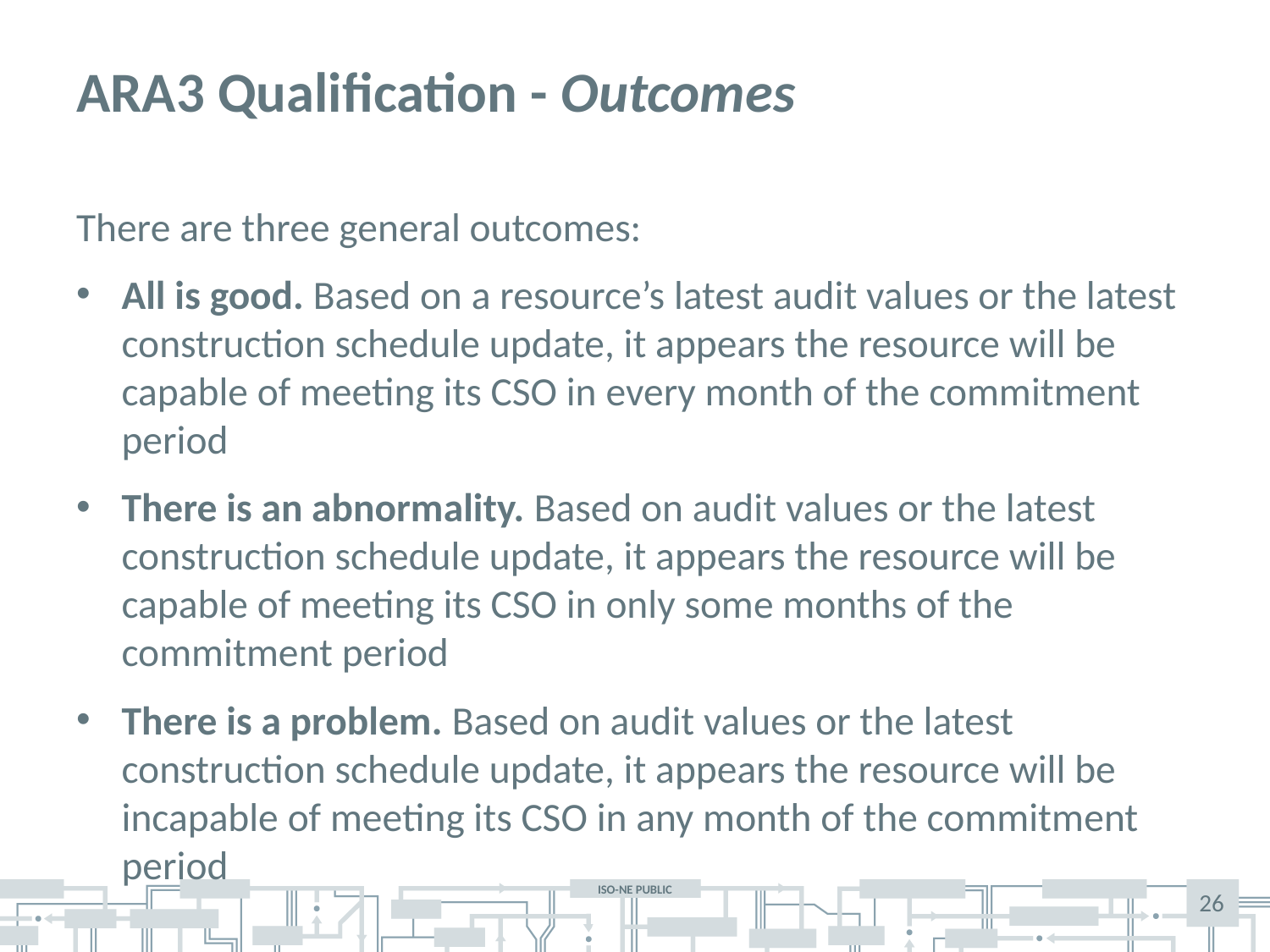

# ARA3 Qualification - Outcomes
There are three general outcomes:
All is good. Based on a resource’s latest audit values or the latest construction schedule update, it appears the resource will be capable of meeting its CSO in every month of the commitment period
There is an abnormality. Based on audit values or the latest construction schedule update, it appears the resource will be capable of meeting its CSO in only some months of the commitment period
There is a problem. Based on audit values or the latest construction schedule update, it appears the resource will be incapable of meeting its CSO in any month of the commitment period
26